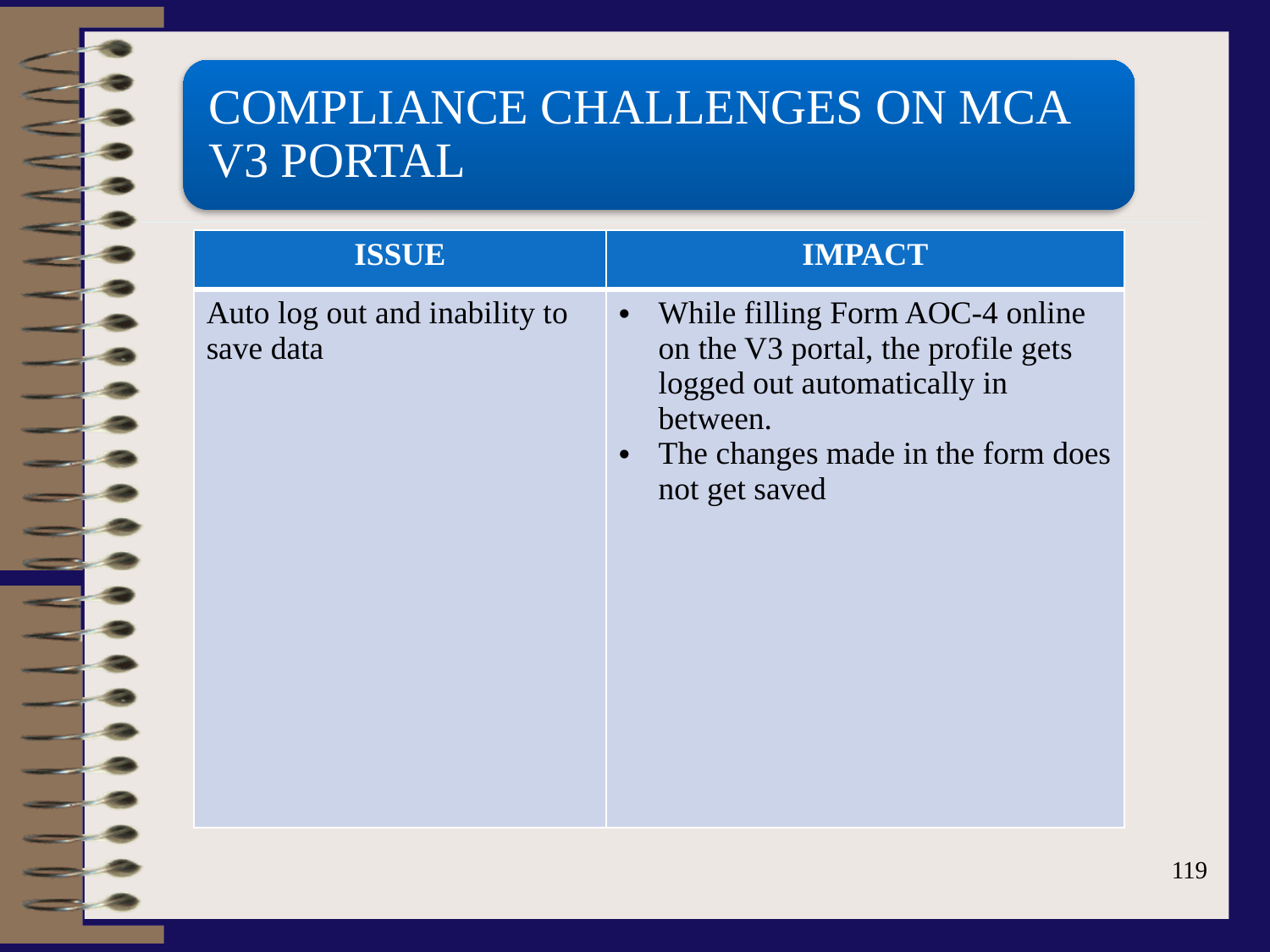

COMPLIANCE CHALLENGES ON MCA V3 PORTAL
| ISSUE | IMPACT |
| --- | --- |
| Auto log out and inability to save data | While filling Form AOC-4 online on the V3 portal, the profile gets logged out automatically in between. The changes made in the form does not get saved |
119